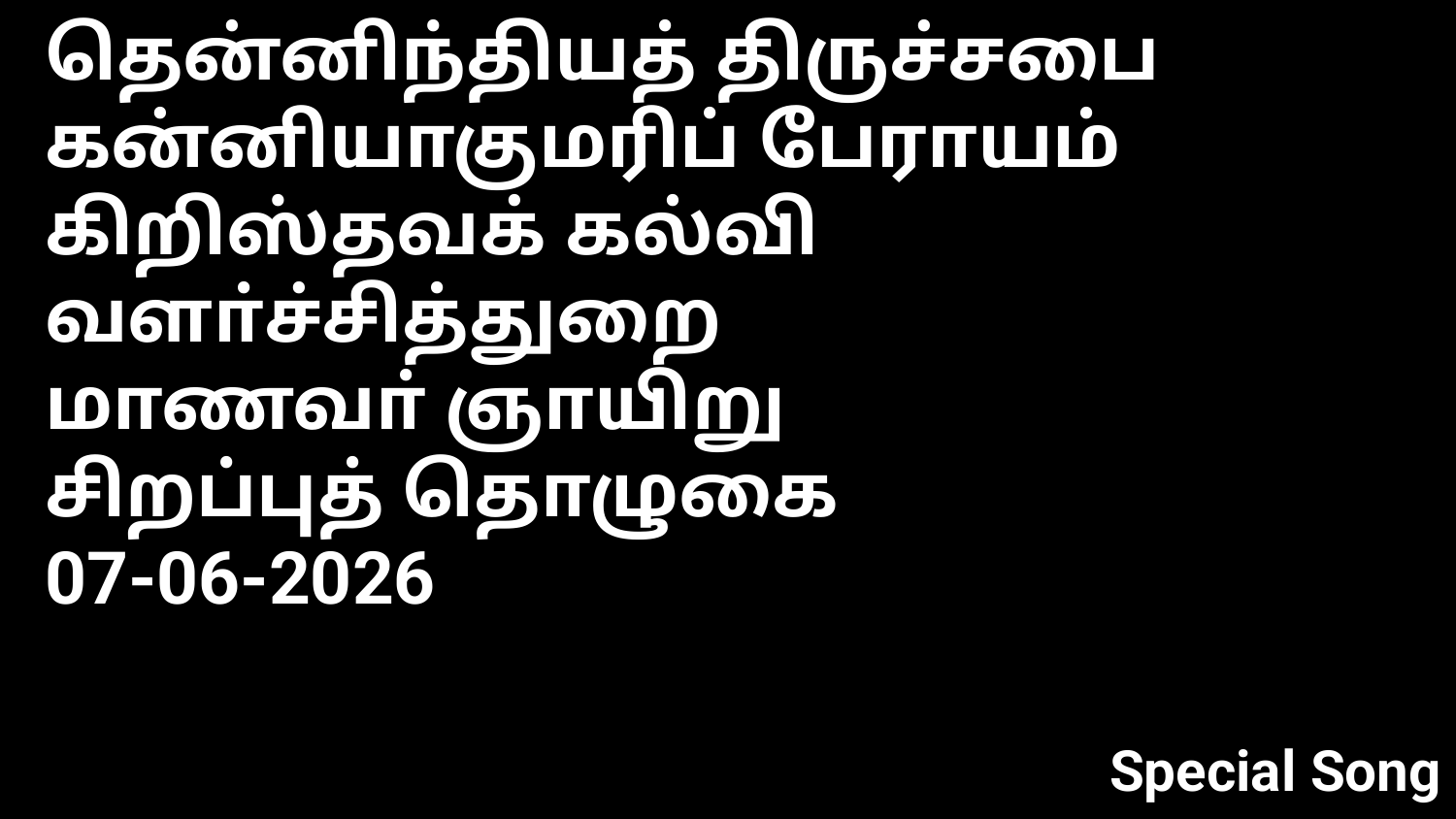

தென்னிந்தியத் திருச்சபை
கன்னியாகுமரிப்‌ பேராயம்‌
கிறிஸ்தவக் கல்வி வளா்ச்சித்துறை
மாணவா் ஞாயிறு
சிறப்புத் தொழுகை
07-06-2026

Special Song